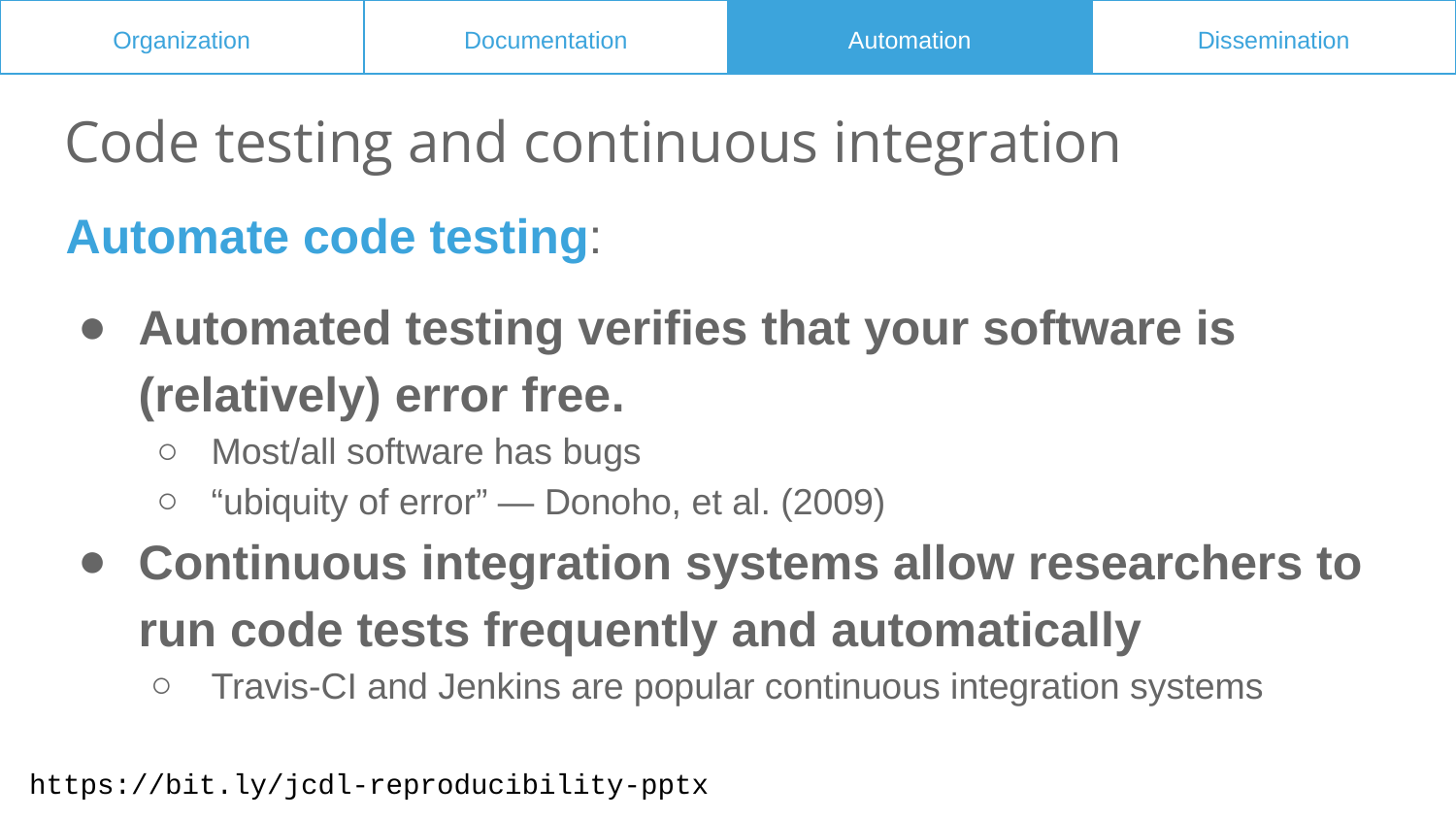

Organization
Documentation
Automation
Dissemination
# Code testing and continuous integration
Automate code testing:
Automated testing verifies that your software is (relatively) error free.
Most/all software has bugs
“ubiquity of error” — Donoho, et al. (2009)
Continuous integration systems allow researchers to run code tests frequently and automatically
Travis-CI and Jenkins are popular continuous integration systems